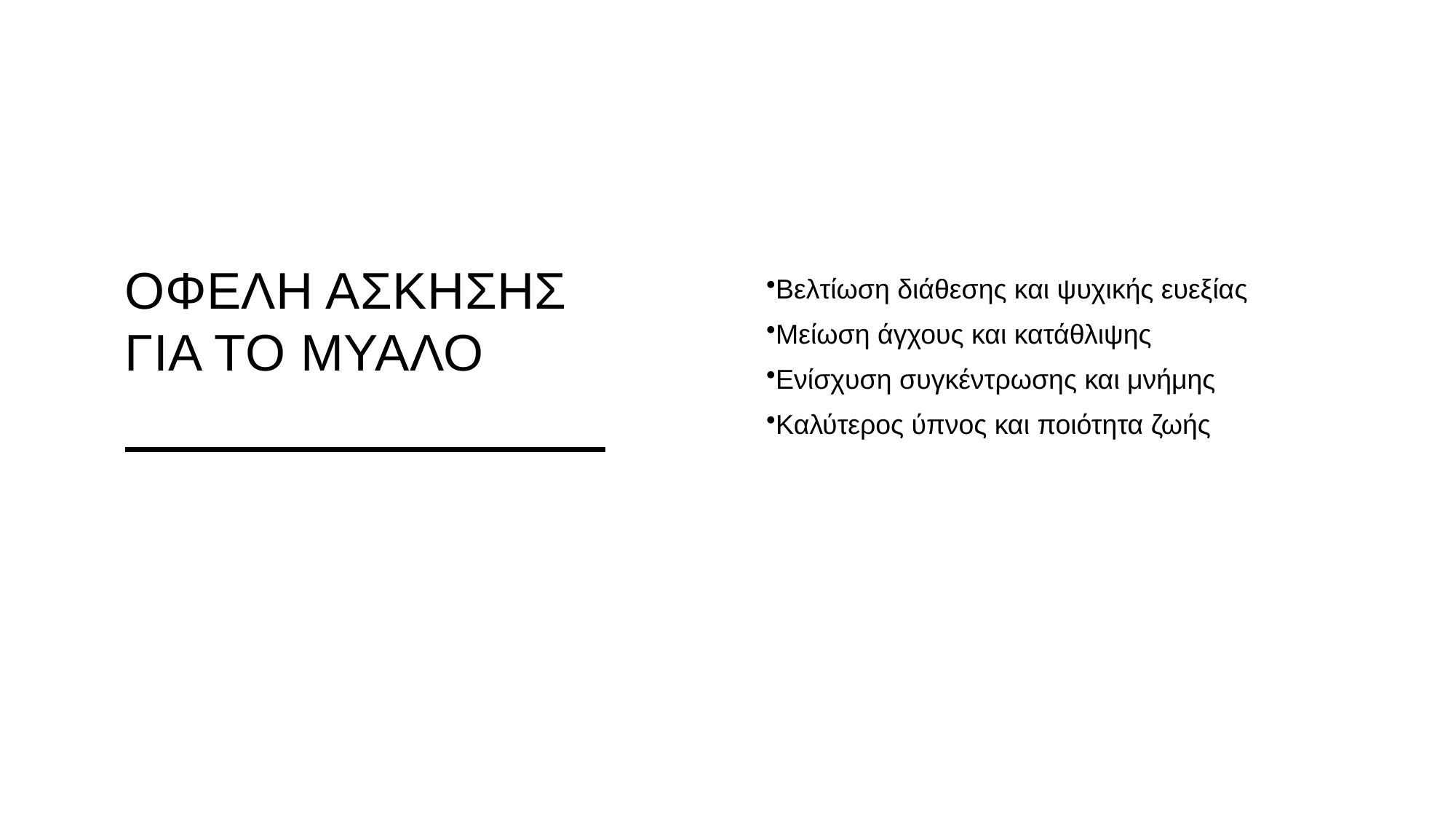

# Οφελη ασκησησ για το μυαλο
Βελτίωση διάθεσης και ψυχικής ευεξίας
Μείωση άγχους και κατάθλιψης
Ενίσχυση συγκέντρωσης και μνήμης
Καλύτερος ύπνος και ποιότητα ζωής